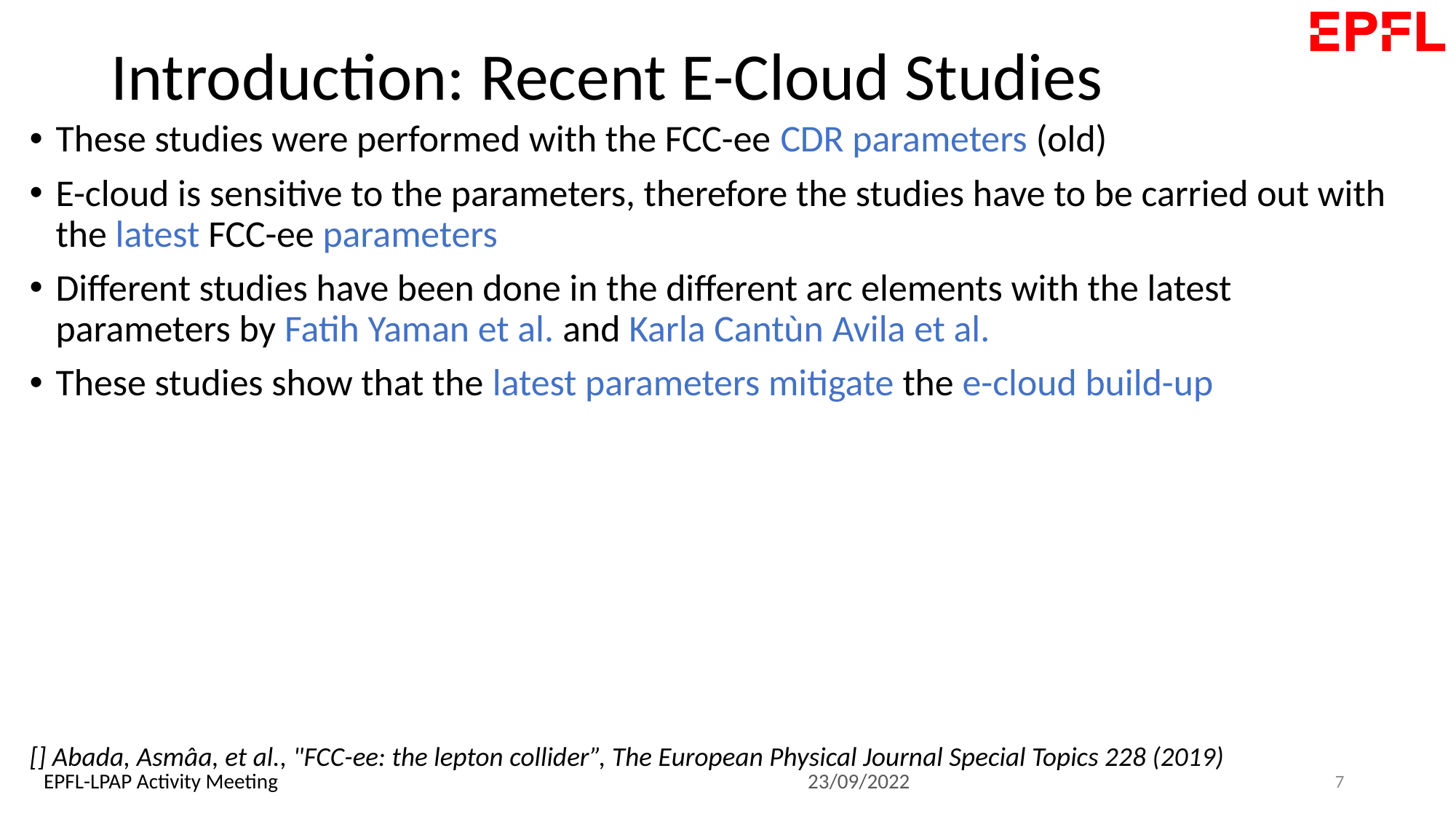

# Introduction: Recent E-Cloud Studies
These studies were performed with the FCC-ee CDR parameters (old)
E-cloud is sensitive to the parameters, therefore the studies have to be carried out with the latest FCC-ee parameters
Different studies have been done in the different arc elements with the latest parameters by Fatih Yaman et al. and Karla Cantùn Avila et al.
These studies show that the latest parameters mitigate the e-cloud build-up

[] Abada, Asmâa, et al., "FCC-ee: the lepton collider”, The European Physical Journal Special Topics 228 (2019)

7
EPFL-LPAP Activity Meeting					23/09/2022